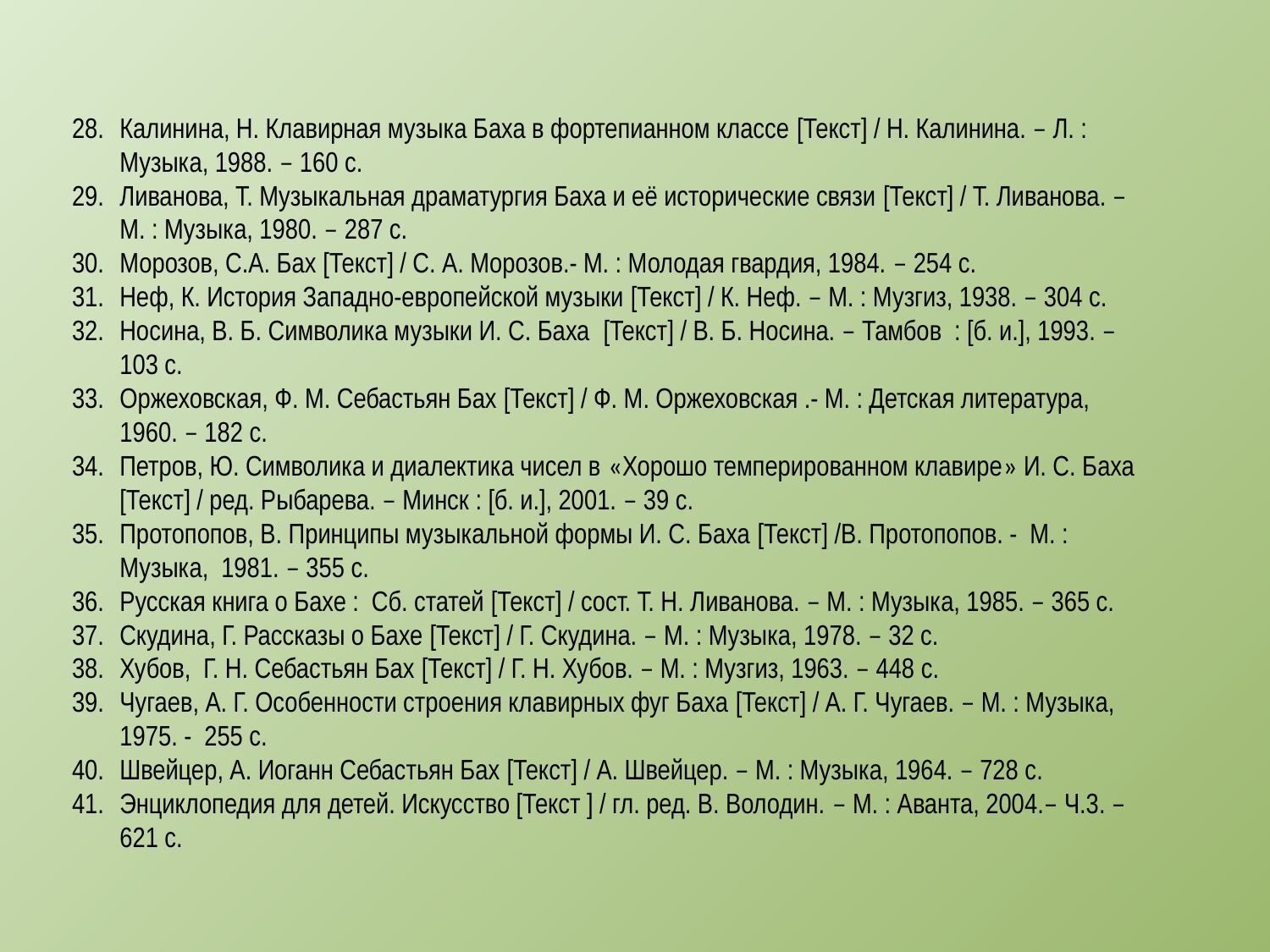

Калинина, Н. Клавирная музыка Баха в фортепианном классе [Текст] / Н. Калинина. – Л. : Музыка, 1988. – 160 с.
Ливанова, Т. Музыкальная драматургия Баха и её исторические связи [Текст] / Т. Ливанова. – М. : Музыка, 1980. – 287 с.
Морозов, С.А. Бах [Текст] / С. А. Морозов.- М. : Молодая гвардия, 1984. – 254 с.
Неф, К. История Западно-европейской музыки [Текст] / К. Неф. – М. : Музгиз, 1938. – 304 с.
Носина, В. Б. Символика музыки И. С. Баха  [Текст] / В. Б. Носина. – Тамбов  : [б. и.], 1993. – 103 с.
Оржеховская, Ф. М. Себастьян Бах [Текст] / Ф. М. Оржеховская .- М. : Детская литература, 1960. – 182 с.
Петров, Ю. Символика и диалектика чисел в «Хорошо темперированном клавире» И. С. Баха [Текст] / ред. Рыбарева. – Минск : [б. и.], 2001. – 39 с.
Протопопов, В. Принципы музыкальной формы И. С. Баха [Текст] /В. Протопопов. -  М. : Музыка,  1981. – 355 с.
Русская книга о Бахе :  Сб. статей [Текст] / сост. Т. Н. Ливанова. – М. : Музыка, 1985. – 365 с.
Скудина, Г. Рассказы о Бахе [Текст] / Г. Скудина. – М. : Музыка, 1978. – 32 с.
Хубов,  Г. Н. Себастьян Бах [Текст] / Г. Н. Хубов. – М. : Музгиз, 1963. – 448 с.
Чугаев, А. Г. Особенности строения клавирных фуг Баха [Текст] / А. Г. Чугаев. – М. : Музыка, 1975. -  255 с.
Швейцер, А. Иоганн Себастьян Бах [Текст] / А. Швейцер. – М. : Музыка, 1964. – 728 с.
Энциклопедия для детей. Искусство [Текст ] / гл. ред. В. Володин. – М. : Аванта, 2004.– Ч.3. – 621 с.